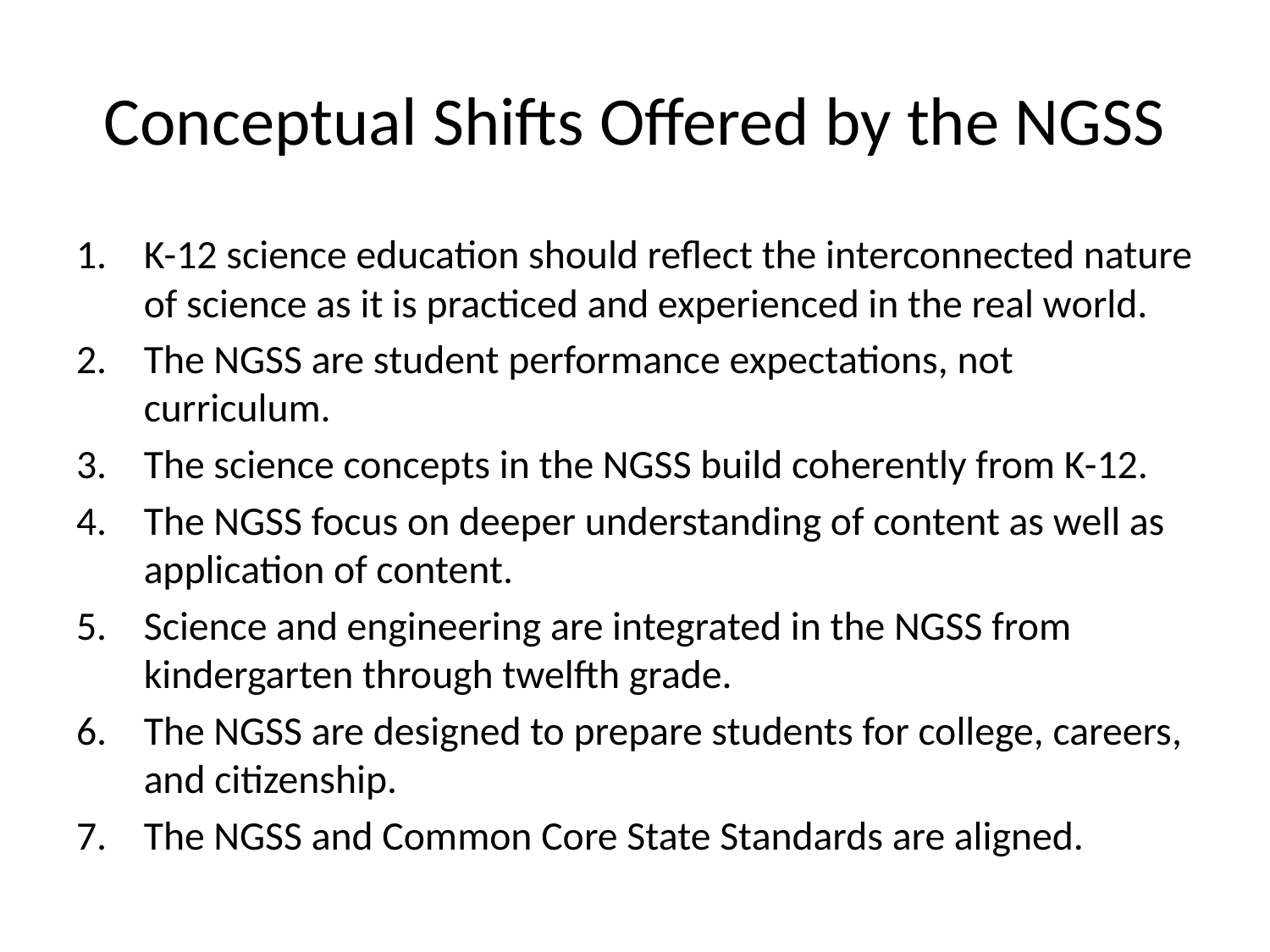

# Conceptual Shifts Offered by the NGSS
K-12 science education should reflect the interconnected nature of science as it is practiced and experienced in the real world.
The NGSS are student performance expectations, not curriculum.
The science concepts in the NGSS build coherently from K-12.
The NGSS focus on deeper understanding of content as well as application of content.
Science and engineering are integrated in the NGSS from kindergarten through twelfth grade.
The NGSS are designed to prepare students for college, careers, and citizenship.
The NGSS and Common Core State Standards are aligned.

4